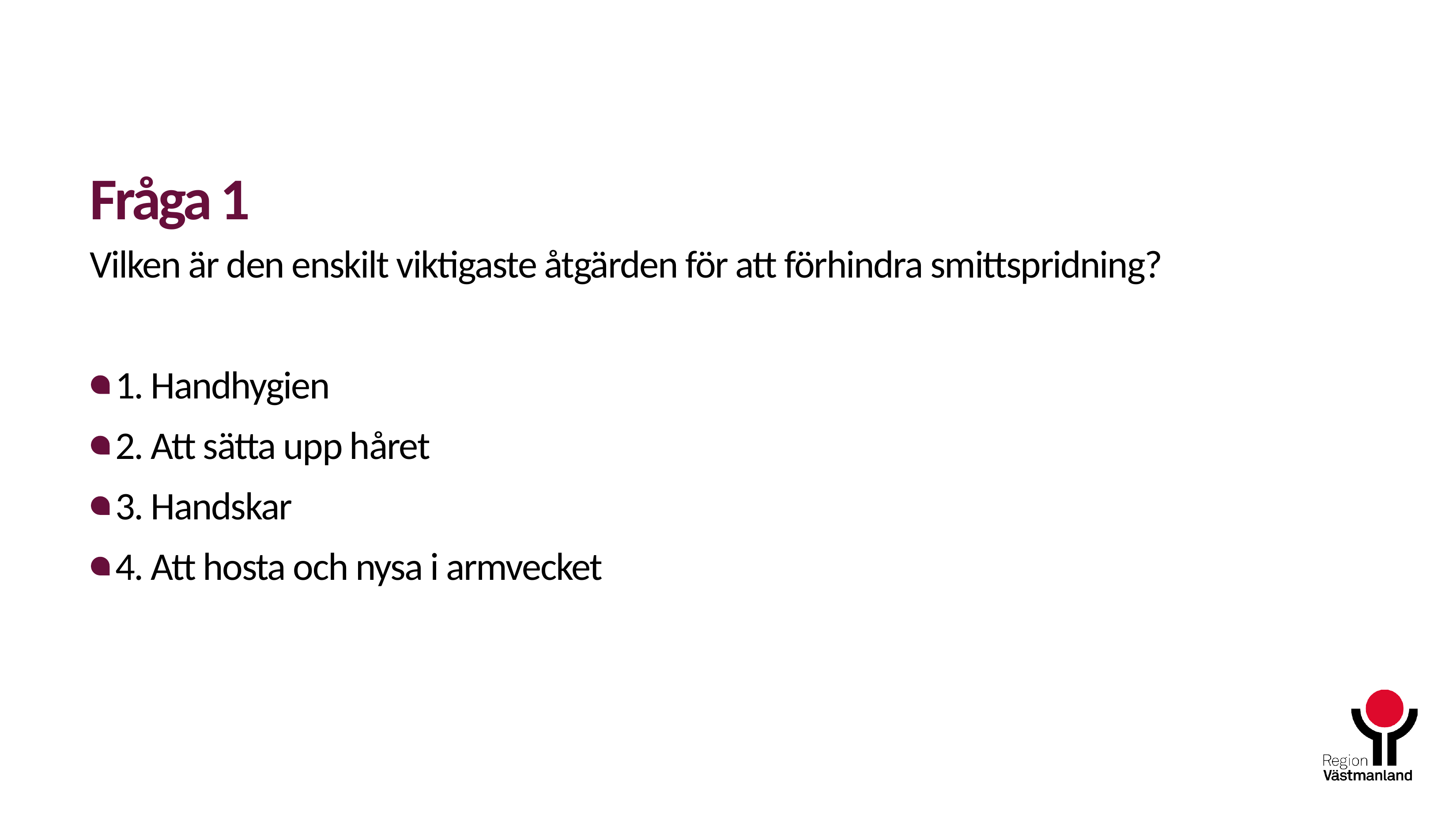

# Fråga 1
Vilken är den enskilt viktigaste åtgärden för att förhindra smittspridning?

1. Handhygien
2. Att sätta upp håret
3. Handskar
4. Att hosta och nysa i armvecket